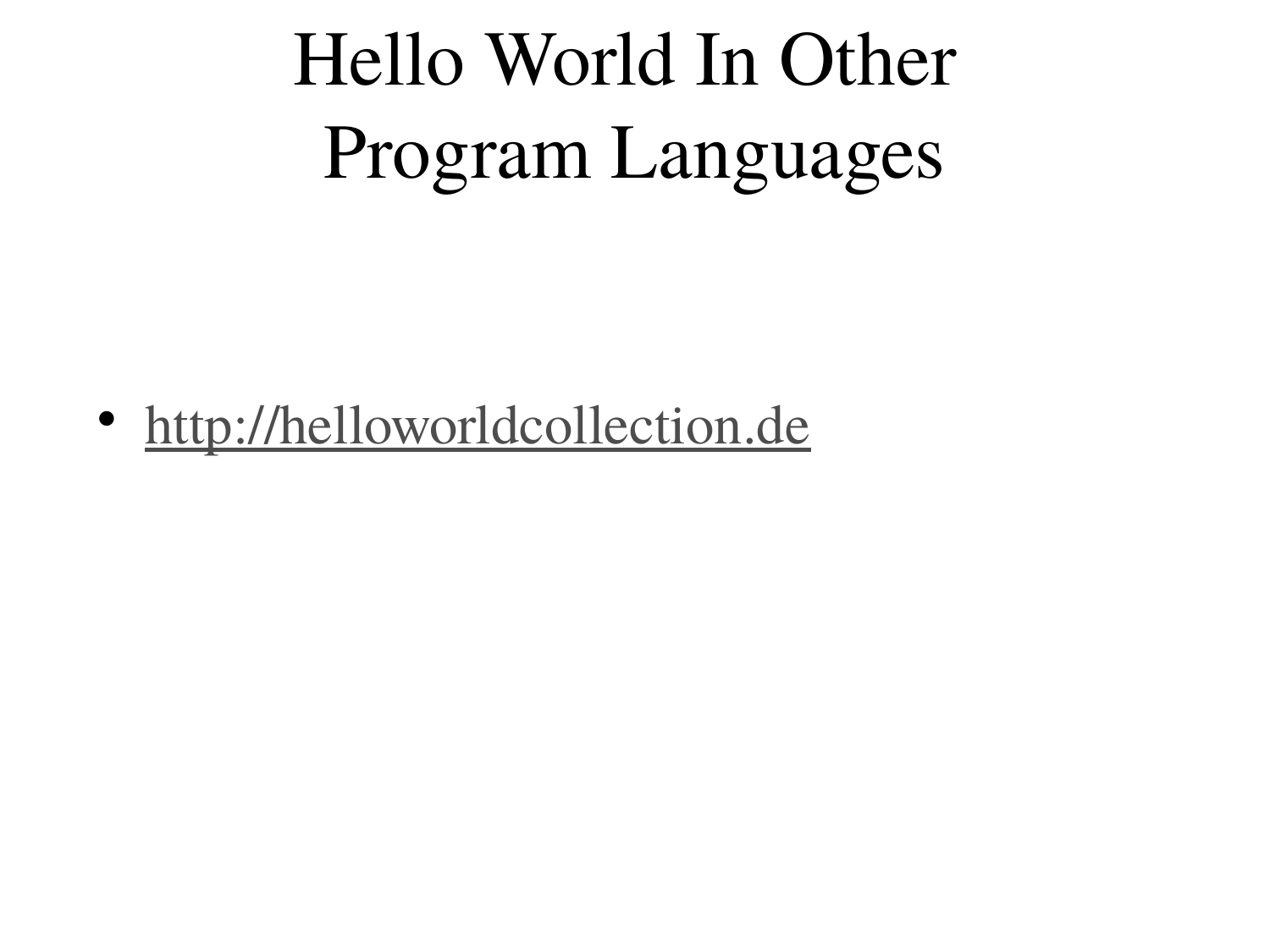

# Hello World In Other Program Languages
http://helloworldcollection.de